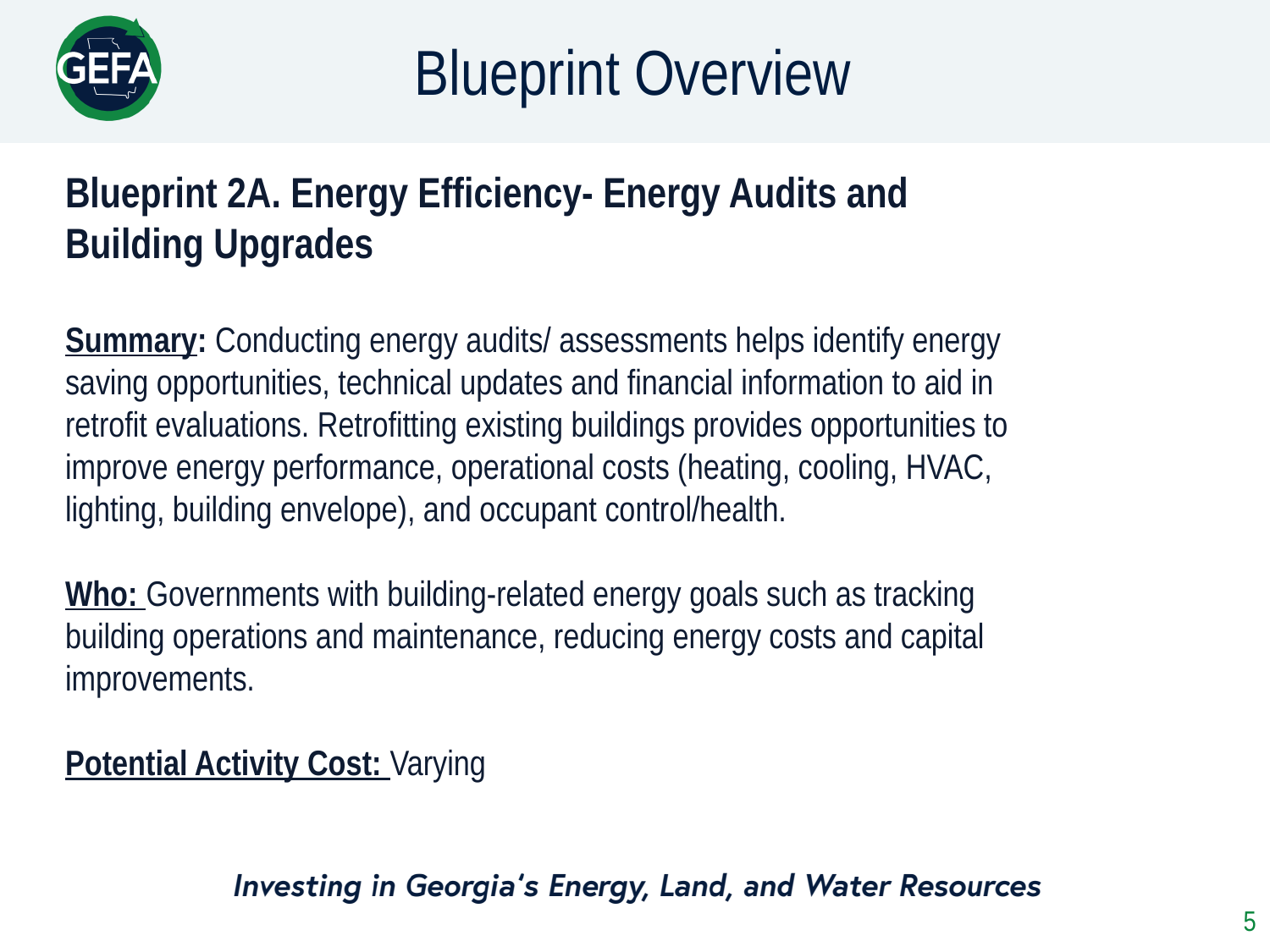

Blueprint Overview
Blueprint 2A. Energy Efficiency- Energy Audits and Building Upgrades

Summary: Conducting energy audits/ assessments helps identify energy saving opportunities, technical updates and financial information to aid in retrofit evaluations. Retrofitting existing buildings provides opportunities to improve energy performance, operational costs (heating, cooling, HVAC, lighting, building envelope), and occupant control/health.

Who: Governments with building-related energy goals such as tracking building operations and maintenance, reducing energy costs and capital improvements.

Potential Activity Cost: Varying